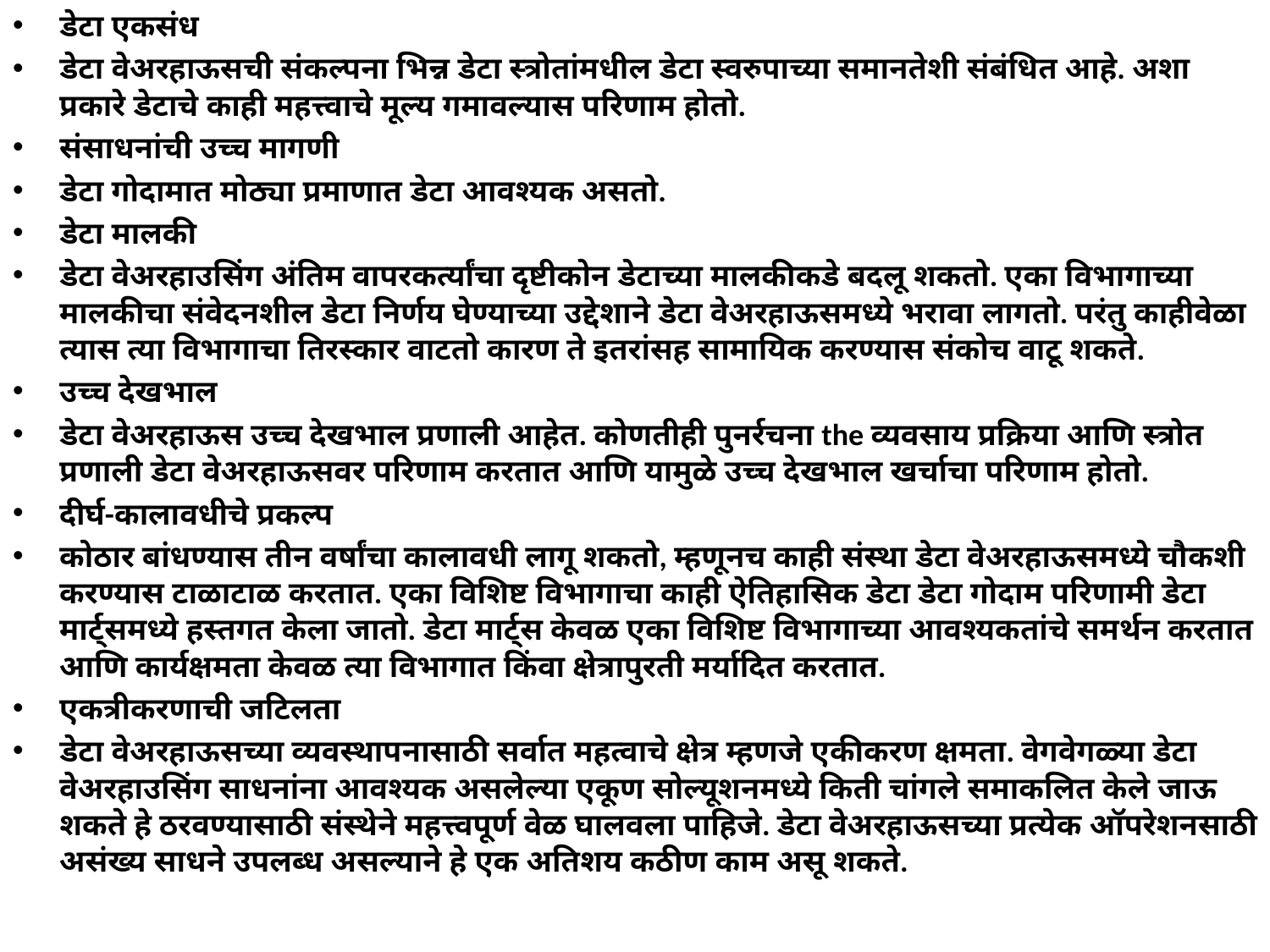

डेटा एकसंध
डेटा वेअरहाऊसची संकल्पना भिन्न डेटा स्त्रोतांमधील डेटा स्वरुपाच्या समानतेशी संबंधित आहे. अशा प्रकारे डेटाचे काही महत्त्वाचे मूल्य गमावल्यास परिणाम होतो.
संसाधनांची उच्च मागणी
डेटा गोदामात मोठ्या प्रमाणात डेटा आवश्यक असतो.
डेटा मालकी
डेटा वेअरहाउसिंग अंतिम वापरकर्त्यांचा दृष्टीकोन डेटाच्या मालकीकडे बदलू शकतो. एका विभागाच्या मालकीचा संवेदनशील डेटा निर्णय घेण्याच्या उद्देशाने डेटा वेअरहाऊसमध्ये भरावा लागतो. परंतु काहीवेळा त्यास त्या विभागाचा तिरस्कार वाटतो कारण ते इतरांसह सामायिक करण्यास संकोच वाटू शकते.
उच्च देखभाल
डेटा वेअरहाऊस उच्च देखभाल प्रणाली आहेत. कोणतीही पुनर्रचना the व्यवसाय प्रक्रिया आणि स्त्रोत प्रणाली डेटा वेअरहाऊसवर परिणाम करतात आणि यामुळे उच्च देखभाल खर्चाचा परिणाम होतो.
दीर्घ-कालावधीचे प्रकल्प
कोठार बांधण्यास तीन वर्षांचा कालावधी लागू शकतो, म्हणूनच काही संस्था डेटा वेअरहाऊसमध्ये चौकशी करण्यास टाळाटाळ करतात. एका विशिष्ट विभागाचा काही ऐतिहासिक डेटा डेटा गोदाम परिणामी डेटा मार्ट्समध्ये हस्तगत केला जातो. डेटा मार्ट्स केवळ एका विशिष्ट विभागाच्या आवश्यकतांचे समर्थन करतात आणि कार्यक्षमता केवळ त्या विभागात किंवा क्षेत्रापुरती मर्यादित करतात.
एकत्रीकरणाची जटिलता
डेटा वेअरहाऊसच्या व्यवस्थापनासाठी सर्वात महत्वाचे क्षेत्र म्हणजे एकीकरण क्षमता. वेगवेगळ्या डेटा वेअरहाउसिंग साधनांना आवश्यक असलेल्या एकूण सोल्यूशनमध्ये किती चांगले समाकलित केले जाऊ शकते हे ठरवण्यासाठी संस्थेने महत्त्वपूर्ण वेळ घालवला पाहिजे. डेटा वेअरहाऊसच्या प्रत्येक ऑपरेशनसाठी असंख्य साधने उपलब्ध असल्याने हे एक अतिशय कठीण काम असू शकते.